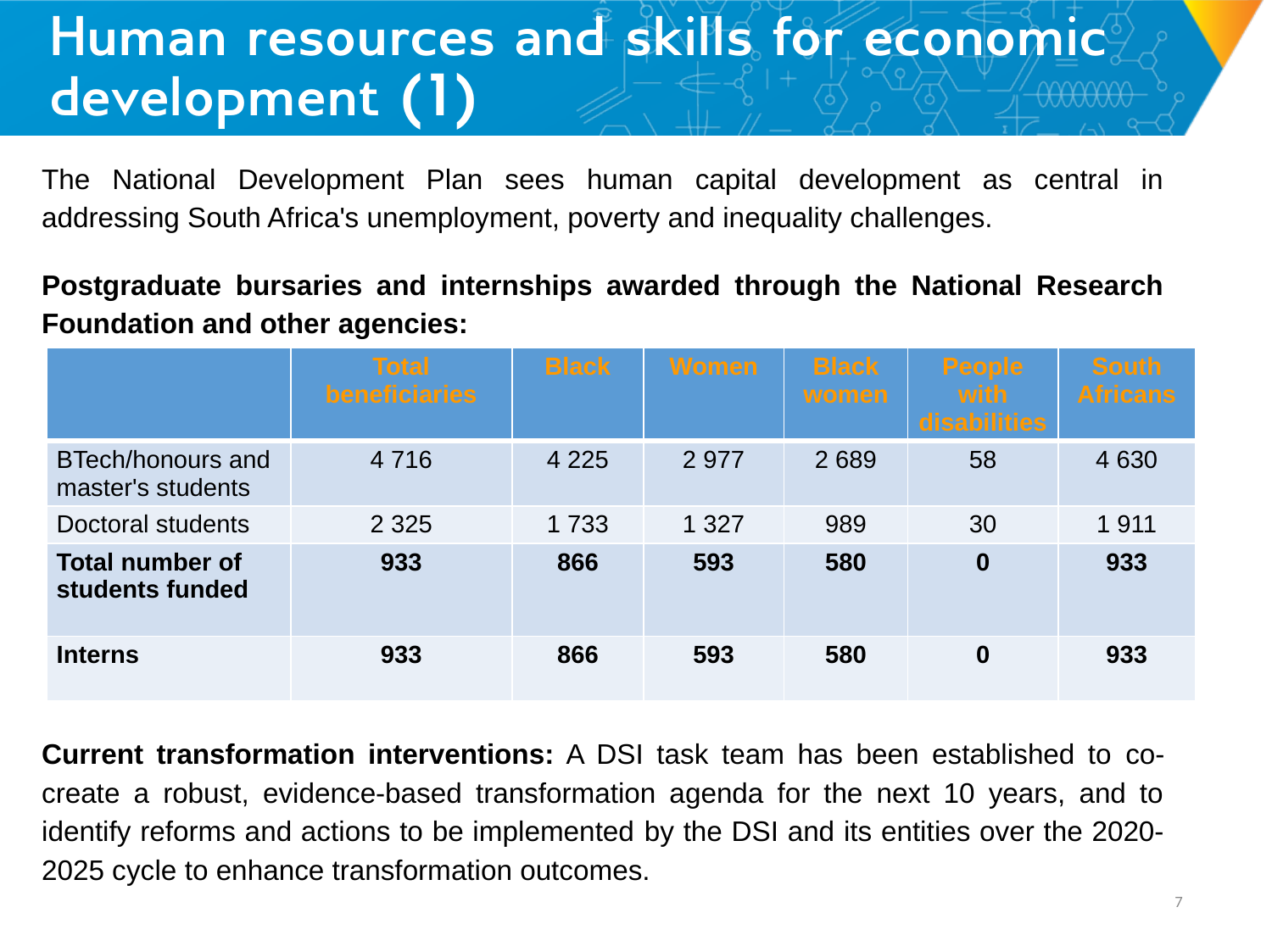

# Human resources and skills for economic development (1)
The National Development Plan sees human capital development as central in addressing South Africa's unemployment, poverty and inequality challenges.

Postgraduate bursaries and internships awarded through the National Research Foundation and other agencies:

Current transformation interventions: A DSI task team has been established to co-create a robust, evidence-based transformation agenda for the next 10 years, and to identify reforms and actions to be implemented by the DSI and its entities over the 2020-2025 cycle to enhance transformation outcomes.
|  | Total beneficiaries | Black | Women | Black women | People with disabilities | South Africans |
| --- | --- | --- | --- | --- | --- | --- |
| BTech/honours and master's students | 4 716 | 4 225 | 2 977 | 2 689 | 58 | 4 630 |
| Doctoral students | 2 325 | 1 733 | 1 327 | 989 | 30 | 1 911 |
| Total number of students funded | 933 | 866 | 593 | 580 | 0 | 933 |
| Interns | 933 | 866 | 593 | 580 | 0 | 933 |
7